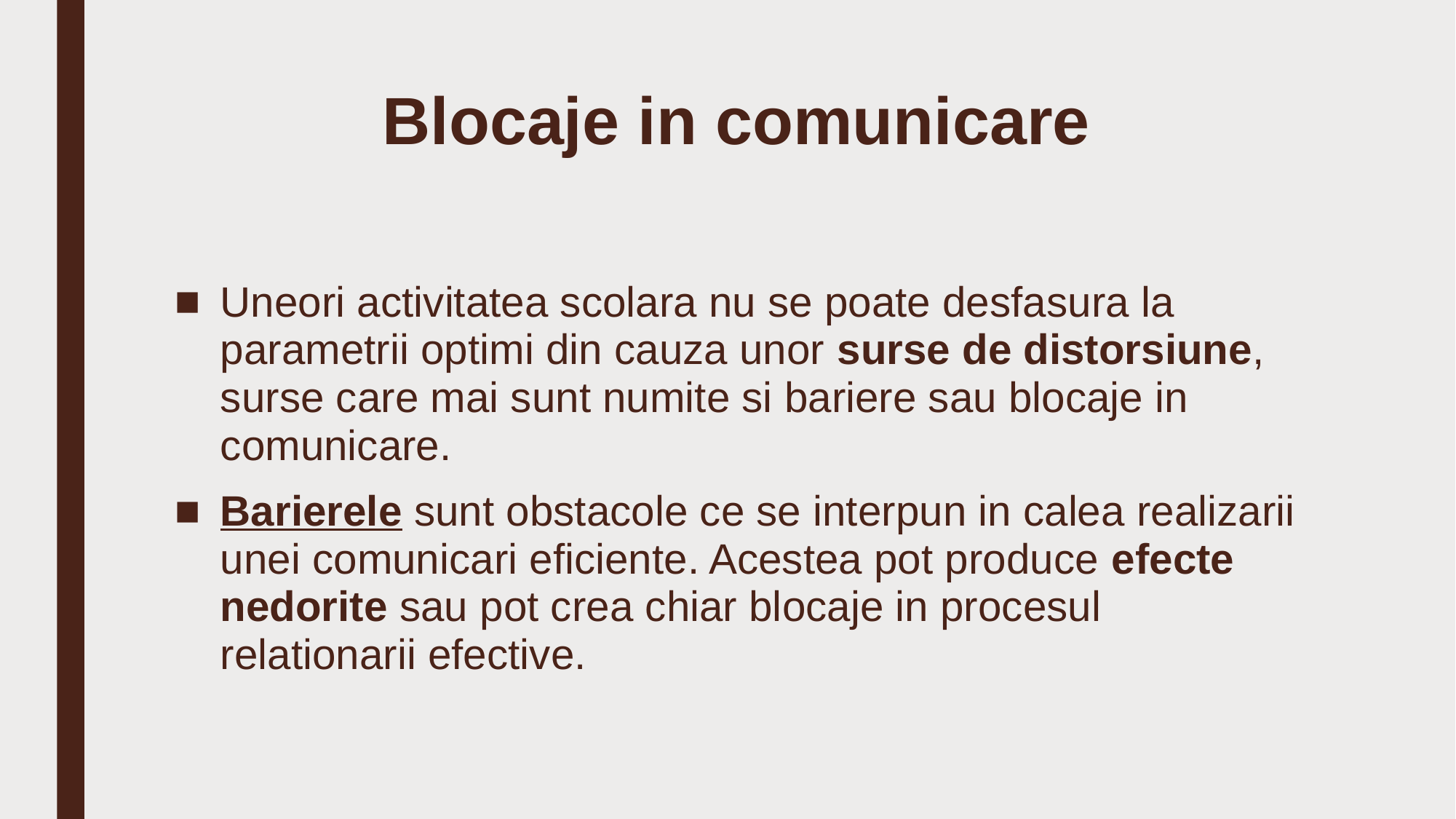

# Blocaje in comunicare
Uneori activitatea scolara nu se poate desfasura la parametrii optimi din cauza unor surse de distorsiune, surse care mai sunt numite si bariere sau blocaje in comunicare.
Barierele sunt obstacole ce se interpun in calea realizarii unei comunicari eficiente. Acestea pot produce efecte nedorite sau pot crea chiar blocaje in procesul relationarii efective.